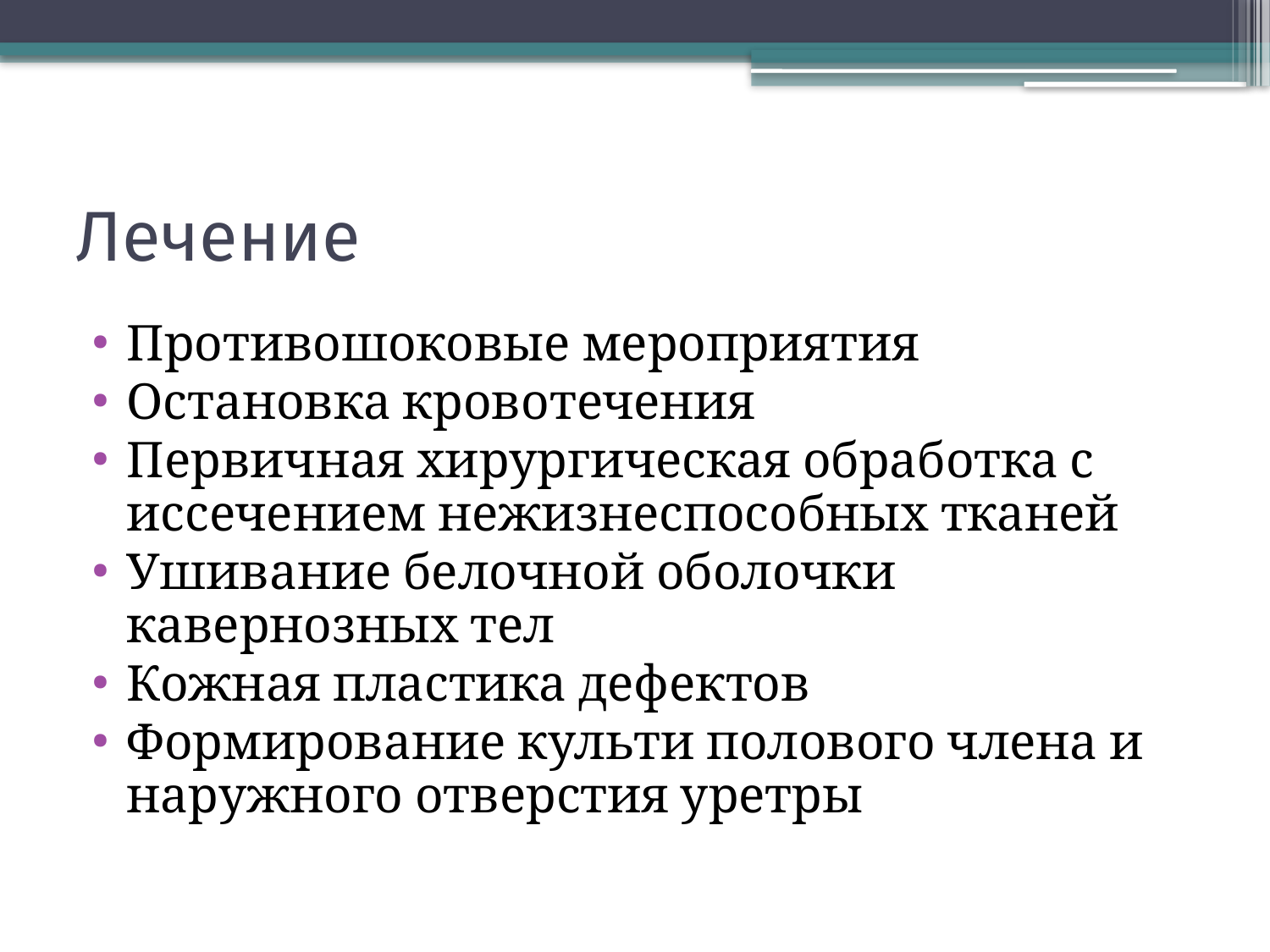

# Лечение
Противошоковые мероприятия
Остановка кровотечения
Первичная хирургическая обработка с иссечением нежизнеспособных тканей
Ушивание белочной оболочки кавернозных тел
Кожная пластика дефектов
Формирование культи полового члена и наружного отверстия уретры